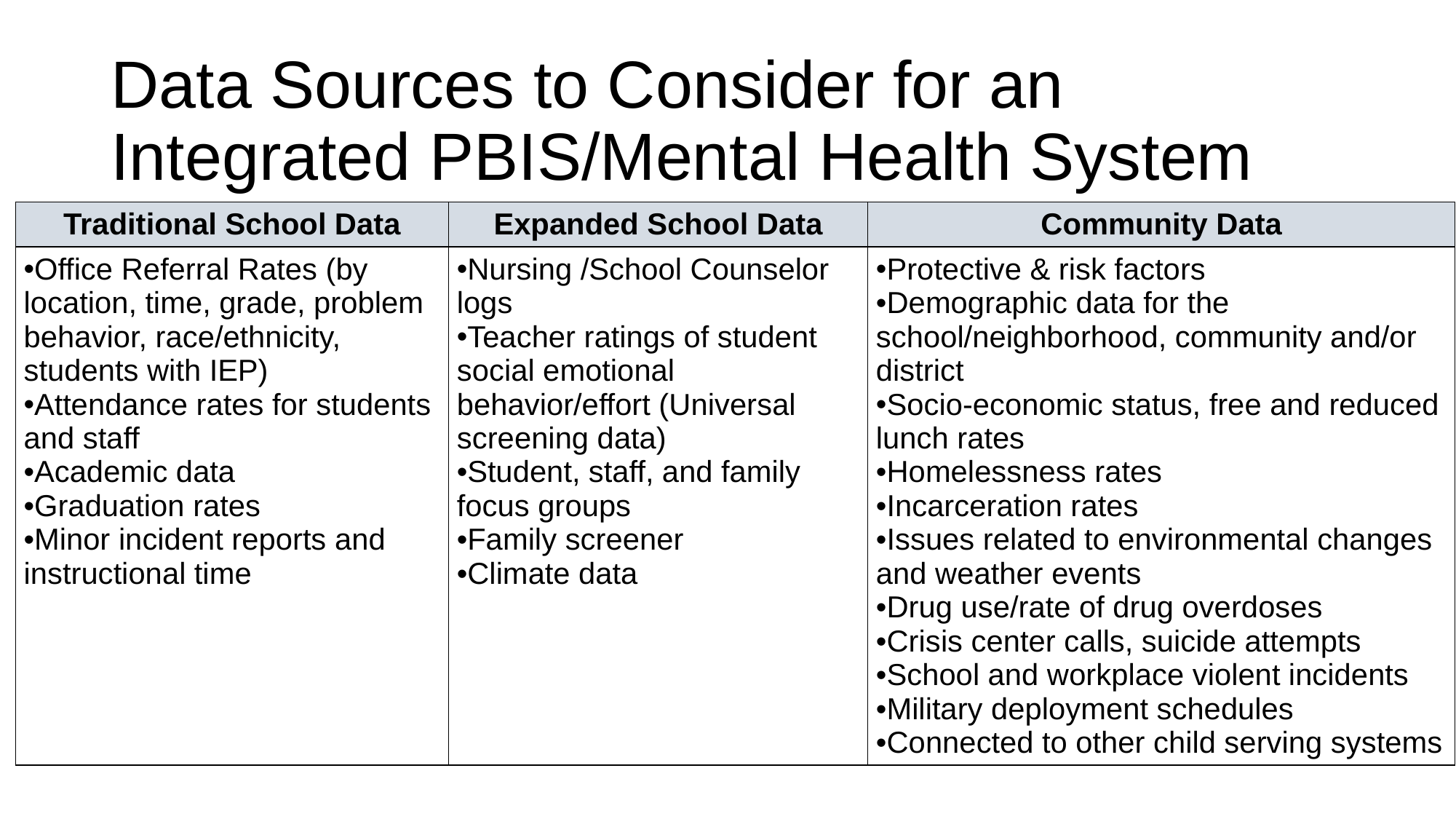

# Data Sources to Consider for an Integrated PBIS/Mental Health System
| Traditional School Data | Expanded School Data | Community Data |
| --- | --- | --- |
| Office Referral Rates (by location, time, grade, problem behavior, race/ethnicity, students with IEP)  Attendance rates for students and staff  Academic data Graduation rates Minor incident reports and instructional time | Nursing /School Counselor logs Teacher ratings of student social emotional behavior/effort (Universal screening data) Student, staff, and family focus groups Family screener Climate data | Protective & risk factors Demographic data for the school/neighborhood, community and/or district Socio-economic status, free and reduced lunch rates Homelessness rates Incarceration rates Issues related to environmental changes and weather events Drug use/rate of drug overdoses Crisis center calls, suicide attempts School and workplace violent incidents Military deployment schedules Connected to other child serving systems |